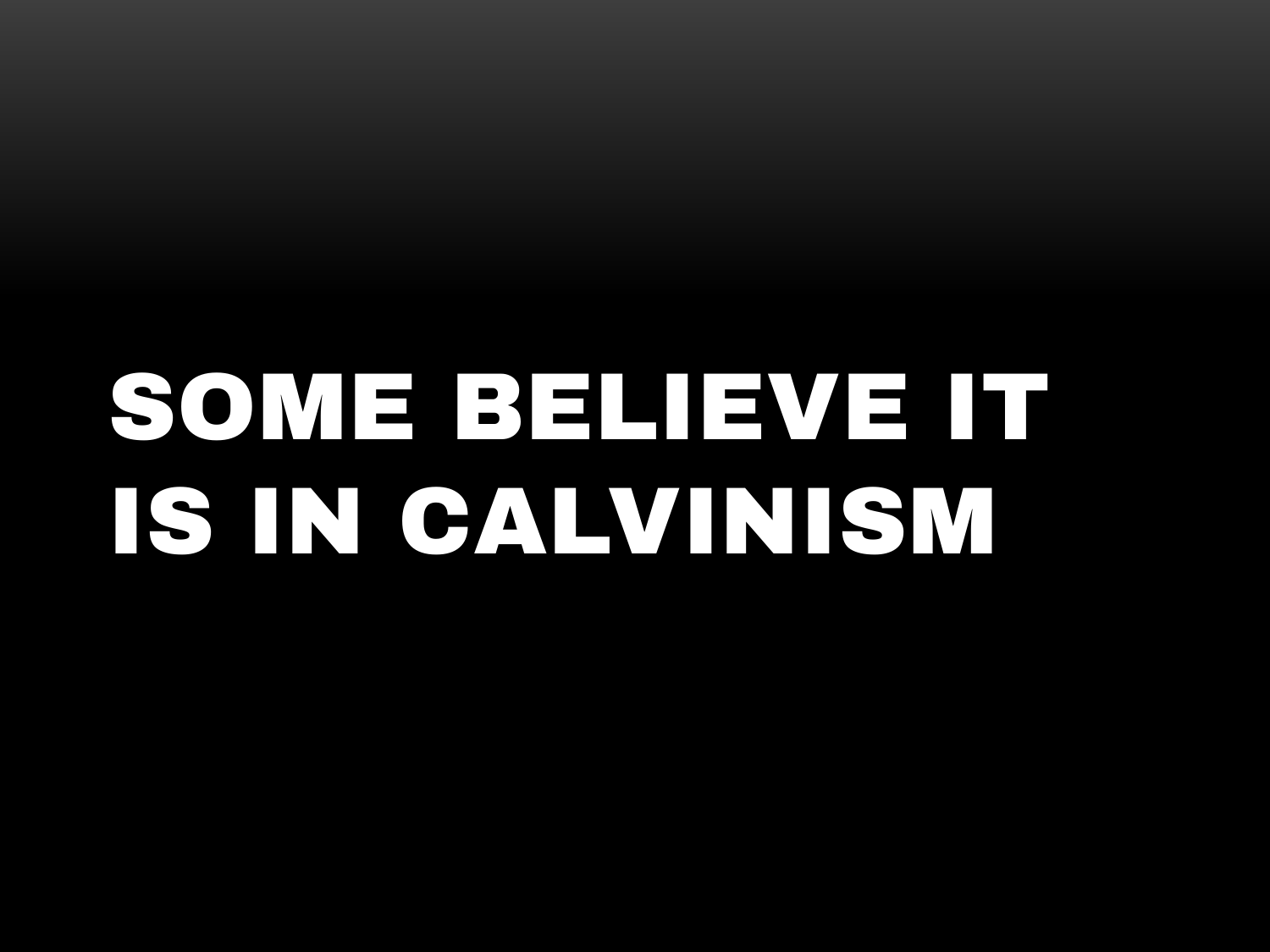

# Some Believe It Is In Calvinism